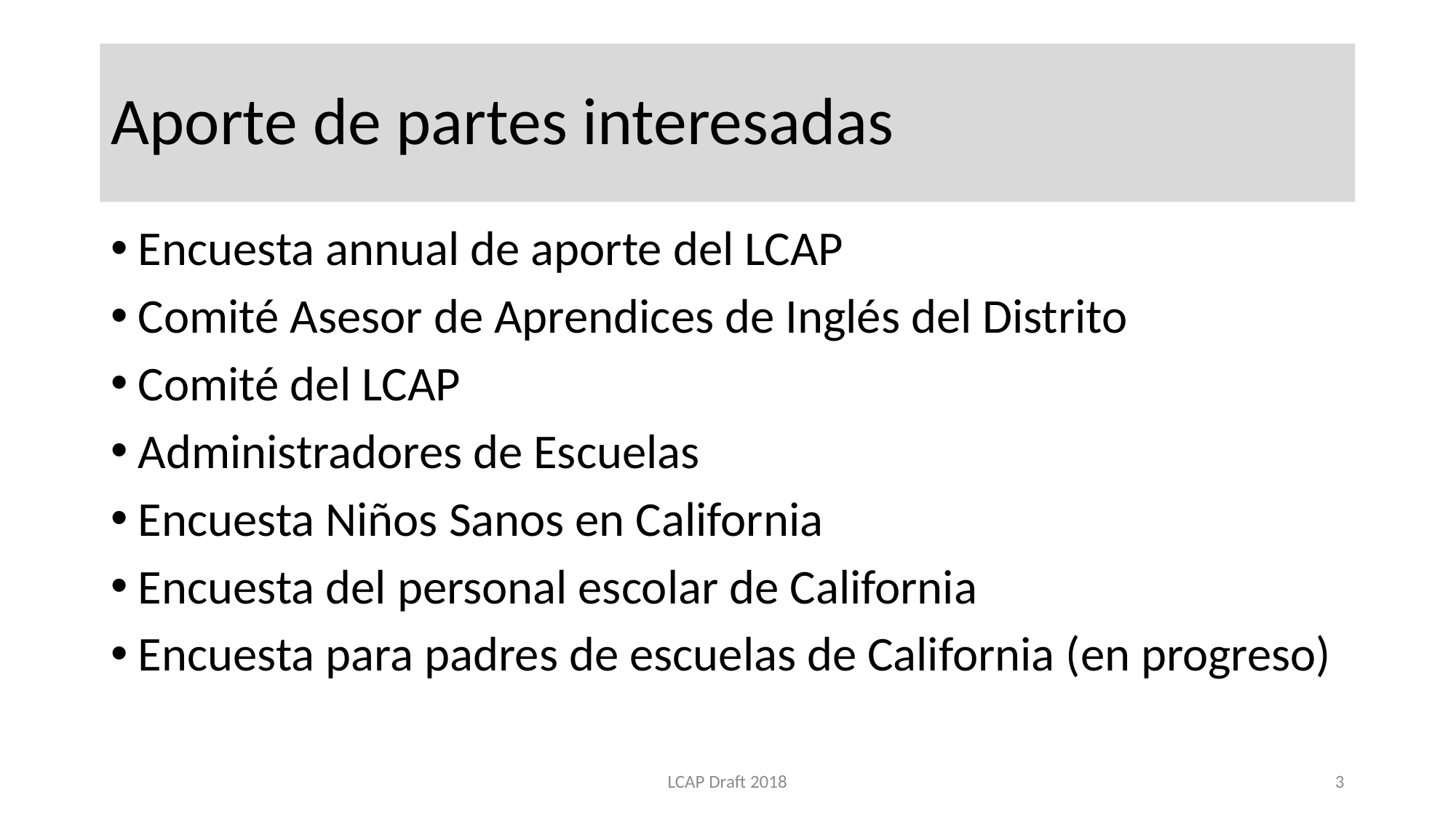

# Aporte de partes interesadas
Encuesta annual de aporte del LCAP
Comité Asesor de Aprendices de Inglés del Distrito
Comité del LCAP
Administradores de Escuelas
Encuesta Niños Sanos en California
Encuesta del personal escolar de California
Encuesta para padres de escuelas de California (en progreso)

LCAP Draft 2018
3